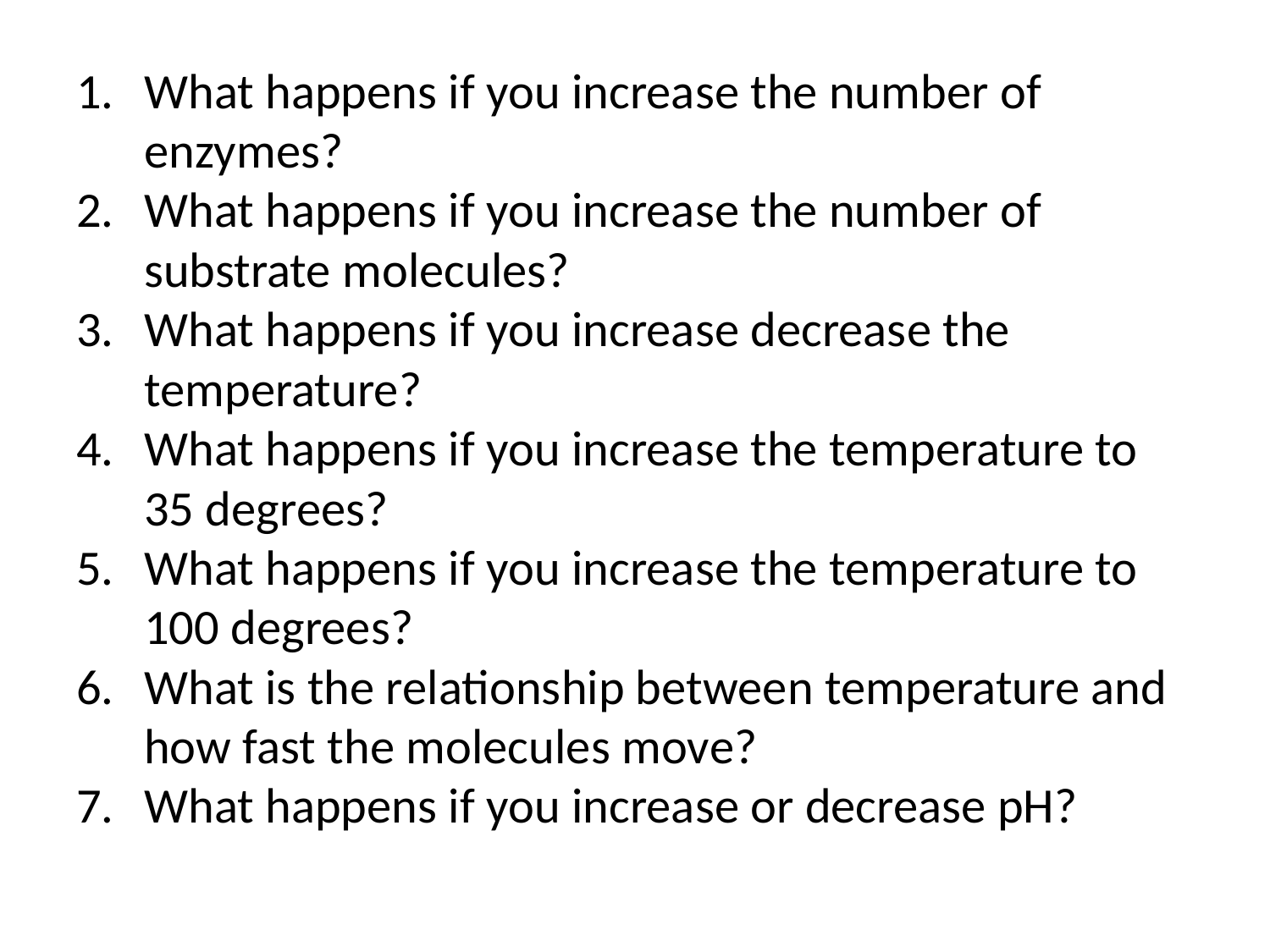

What happens if you increase the number of enzymes?
What happens if you increase the number of substrate molecules?
What happens if you increase decrease the temperature?
What happens if you increase the temperature to 35 degrees?
What happens if you increase the temperature to 100 degrees?
What is the relationship between temperature and how fast the molecules move?
What happens if you increase or decrease pH?